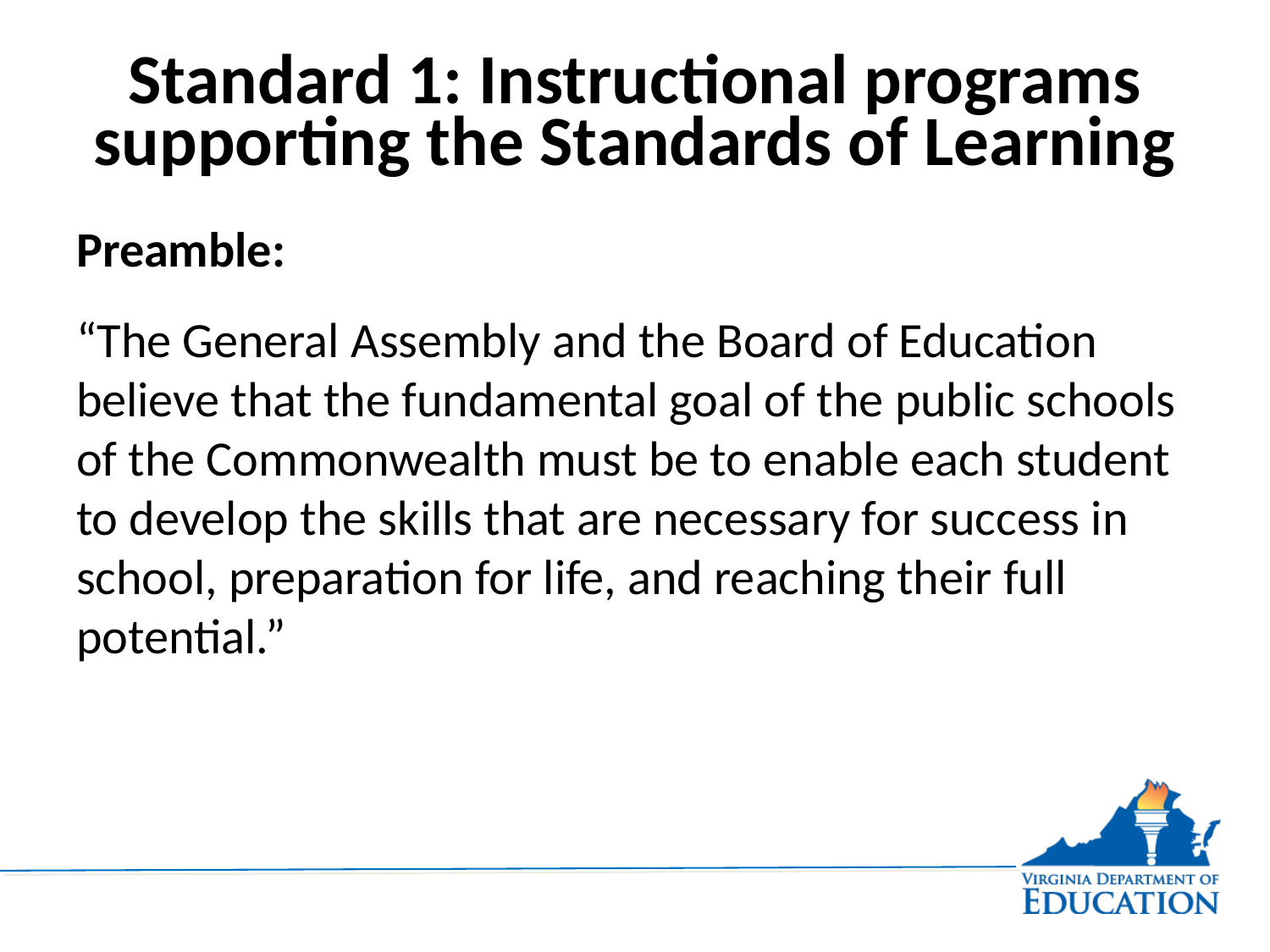

# Standard 1: Instructional programs supporting the Standards of Learning
Preamble:
“The General Assembly and the Board of Education believe that the fundamental goal of the public schools of the Commonwealth must be to enable each student to develop the skills that are necessary for success in school, preparation for life, and reaching their full potential.”